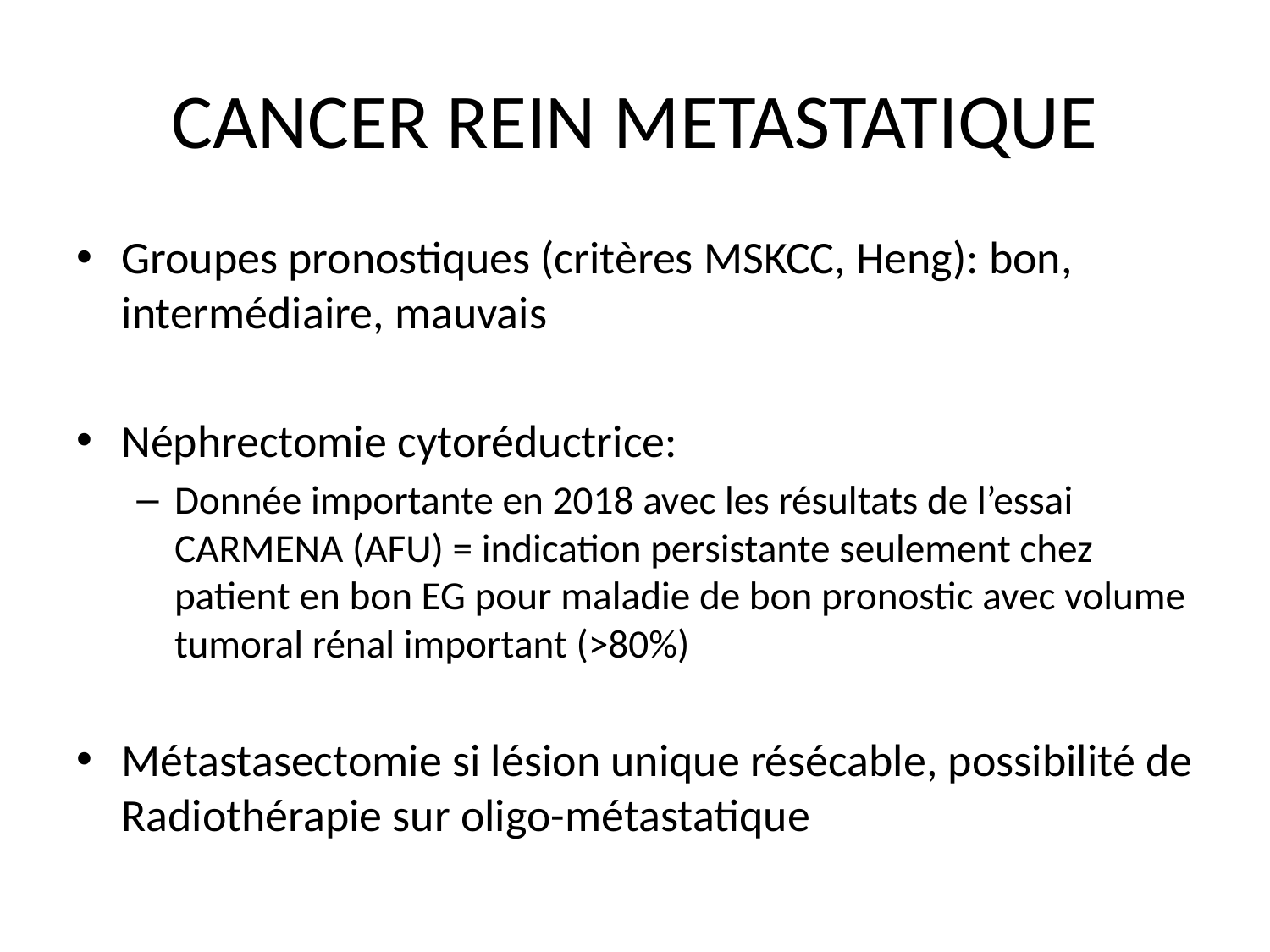

# CANCER REIN METASTATIQUE
Groupes pronostiques (critères MSKCC, Heng): bon, intermédiaire, mauvais

Néphrectomie cytoréductrice:
Donnée importante en 2018 avec les résultats de l’essai CARMENA (AFU) = indication persistante seulement chez patient en bon EG pour maladie de bon pronostic avec volume tumoral rénal important (>80%)

Métastasectomie si lésion unique résécable, possibilité de Radiothérapie sur oligo-métastatique